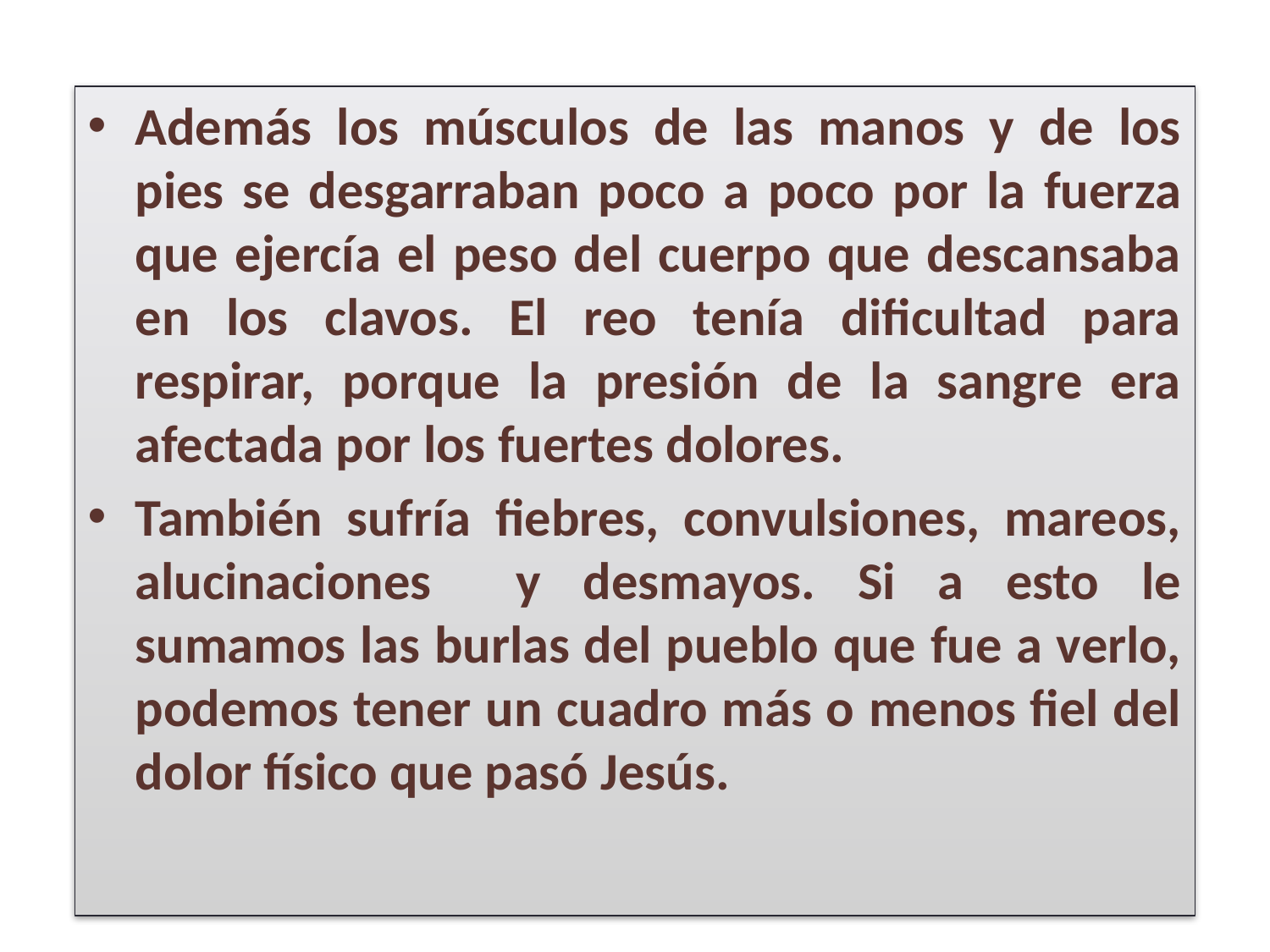

Además los músculos de las manos y de los pies se desgarraban poco a poco por la fuerza que ejercía el peso del cuerpo que descansaba en los clavos. El reo tenía dificultad para respirar, porque la presión de la sangre era afectada por los fuertes dolores.
También sufría fiebres, convulsiones, mareos, alucinaciones  y desmayos. Si a esto le sumamos las burlas del pueblo que fue a verlo, podemos tener un cuadro más o menos fiel del dolor físico que pasó Jesús.